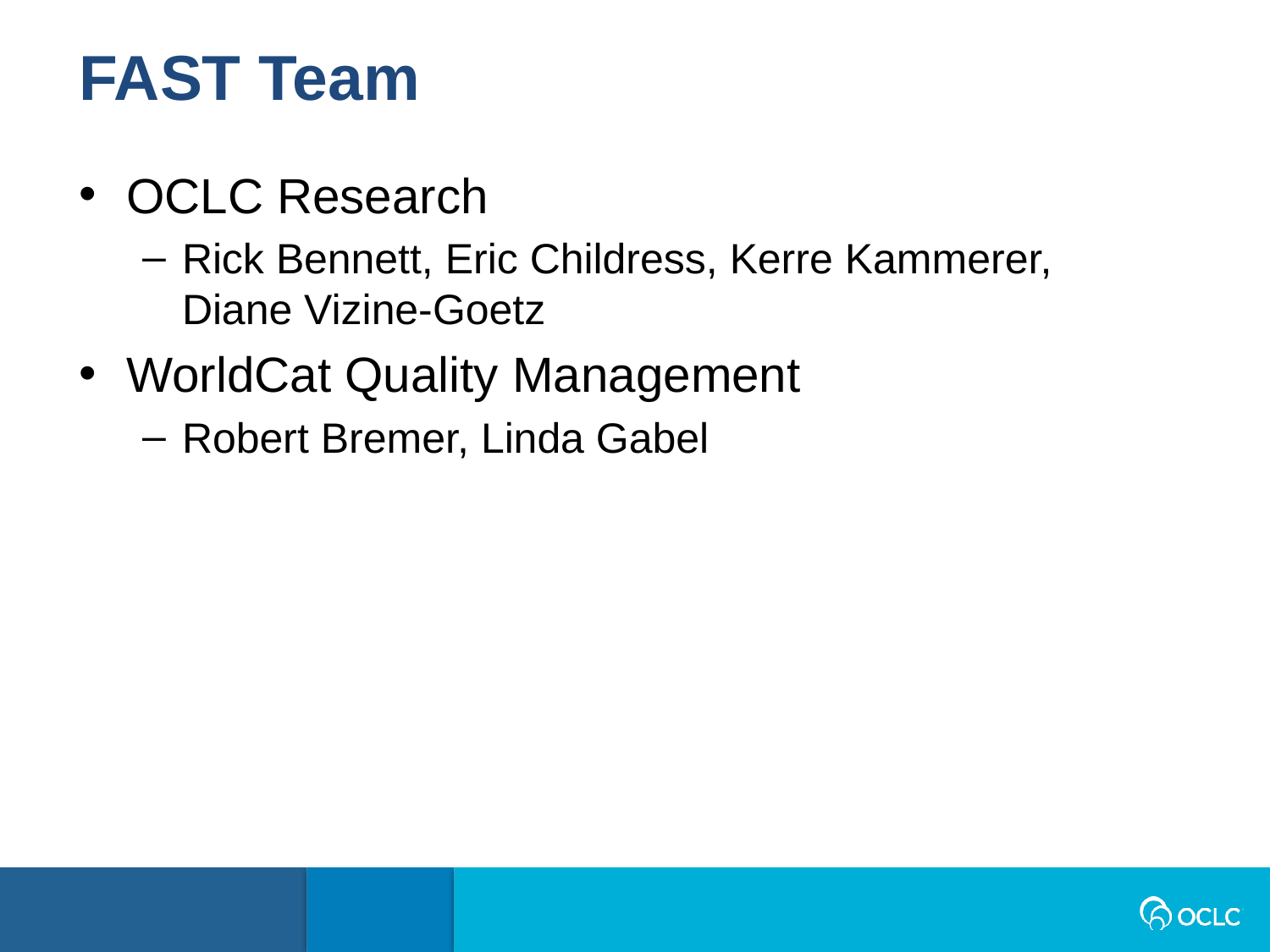

FAST Team
OCLC Research
Rick Bennett, Eric Childress, Kerre Kammerer,
Diane Vizine-Goetz
WorldCat Quality Management
Robert Bremer, Linda Gabel